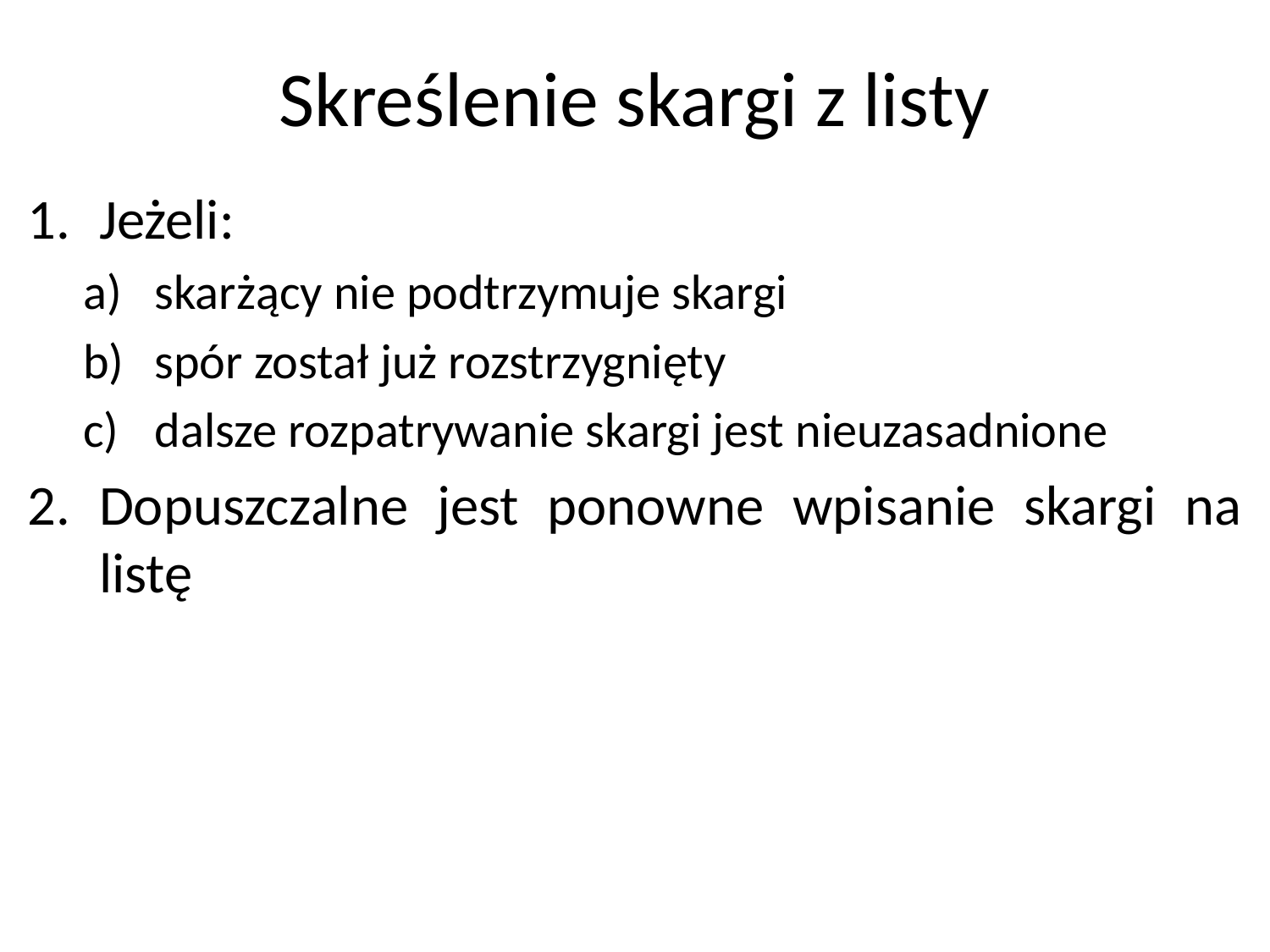

# Skreślenie skargi z listy
Jeżeli:
skarżący nie podtrzymuje skargi
spór został już rozstrzygnięty
dalsze rozpatrywanie skargi jest nieuzasadnione
Dopuszczalne jest ponowne wpisanie skargi na listę